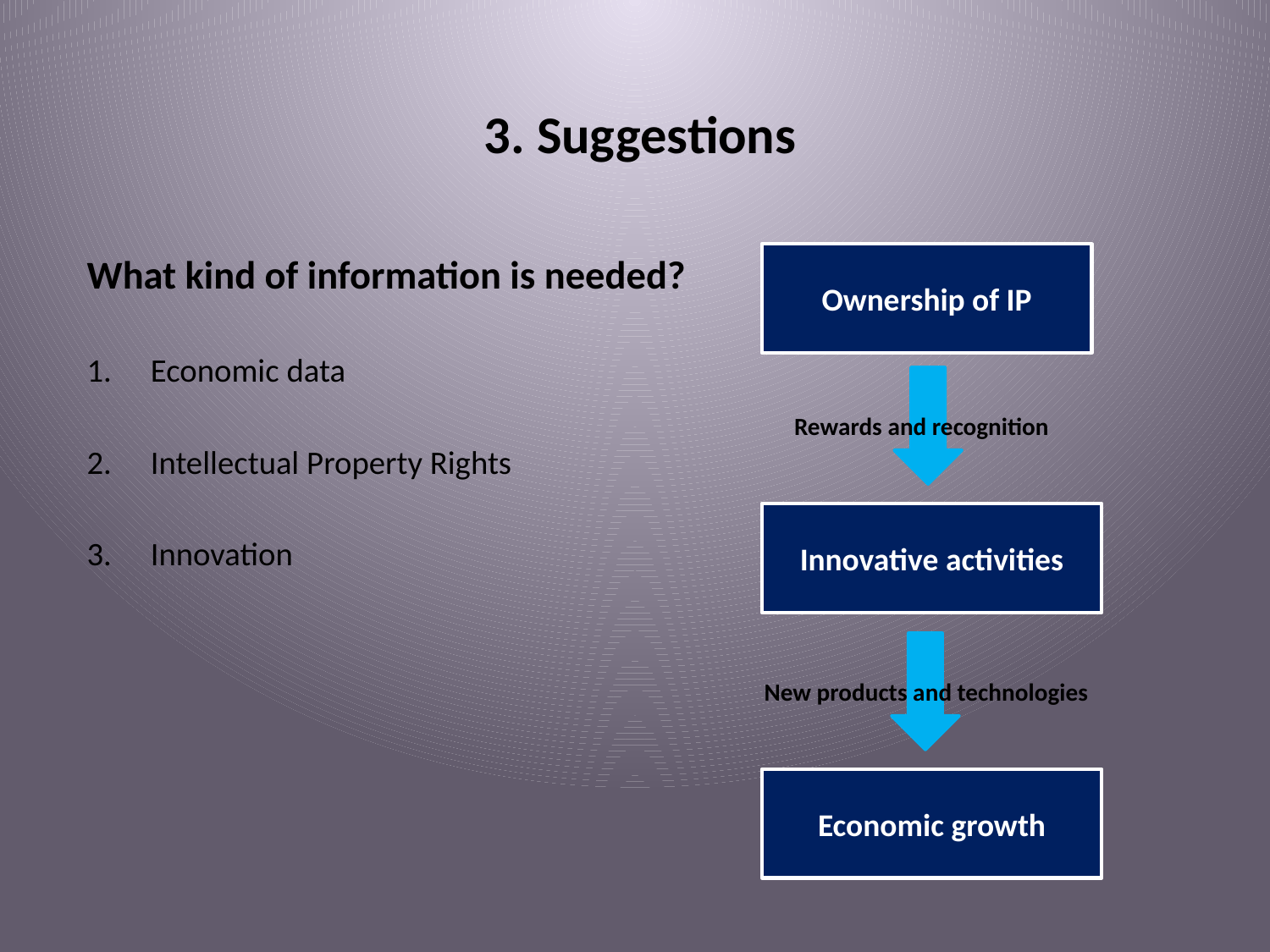

# 3. Suggestions
What kind of information is needed?

Economic data

Intellectual Property Rights

Innovation

Ownership of IP

Rewards and recognition
Innovative activities

New products and technologies
Economic growth